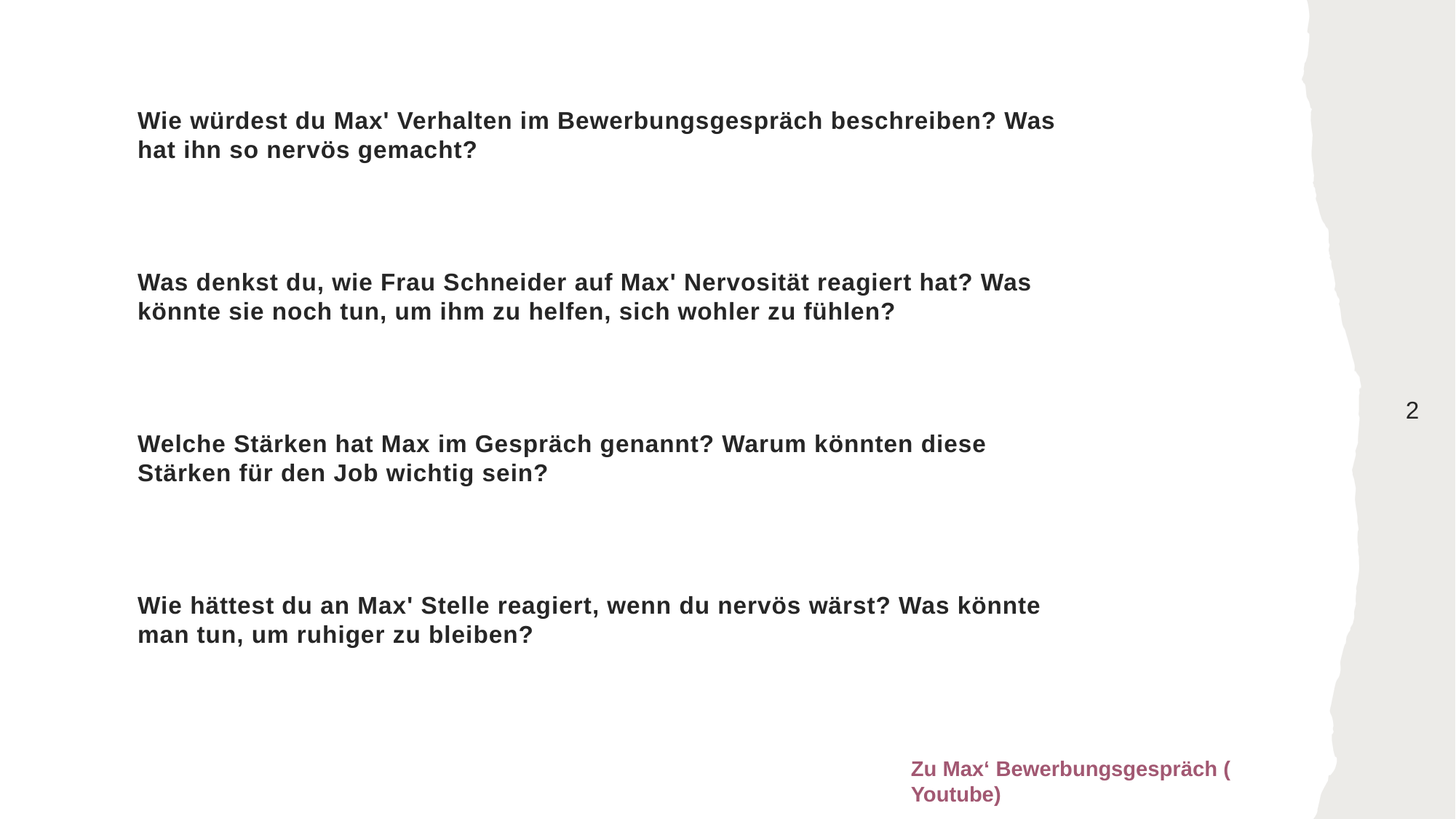

#
Wie würdest du Max' Verhalten im Bewerbungsgespräch beschreiben? Was hat ihn so nervös gemacht?

Was denkst du, wie Frau Schneider auf Max' Nervosität reagiert hat? Was könnte sie noch tun, um ihm zu helfen, sich wohler zu fühlen?

Welche Stärken hat Max im Gespräch genannt? Warum könnten diese Stärken für den Job wichtig sein?

Wie hättest du an Max' Stelle reagiert, wenn du nervös wärst? Was könnte man tun, um ruhiger zu bleiben?

2
Zu Max‘ Bewerbungsgespräch (Youtube)